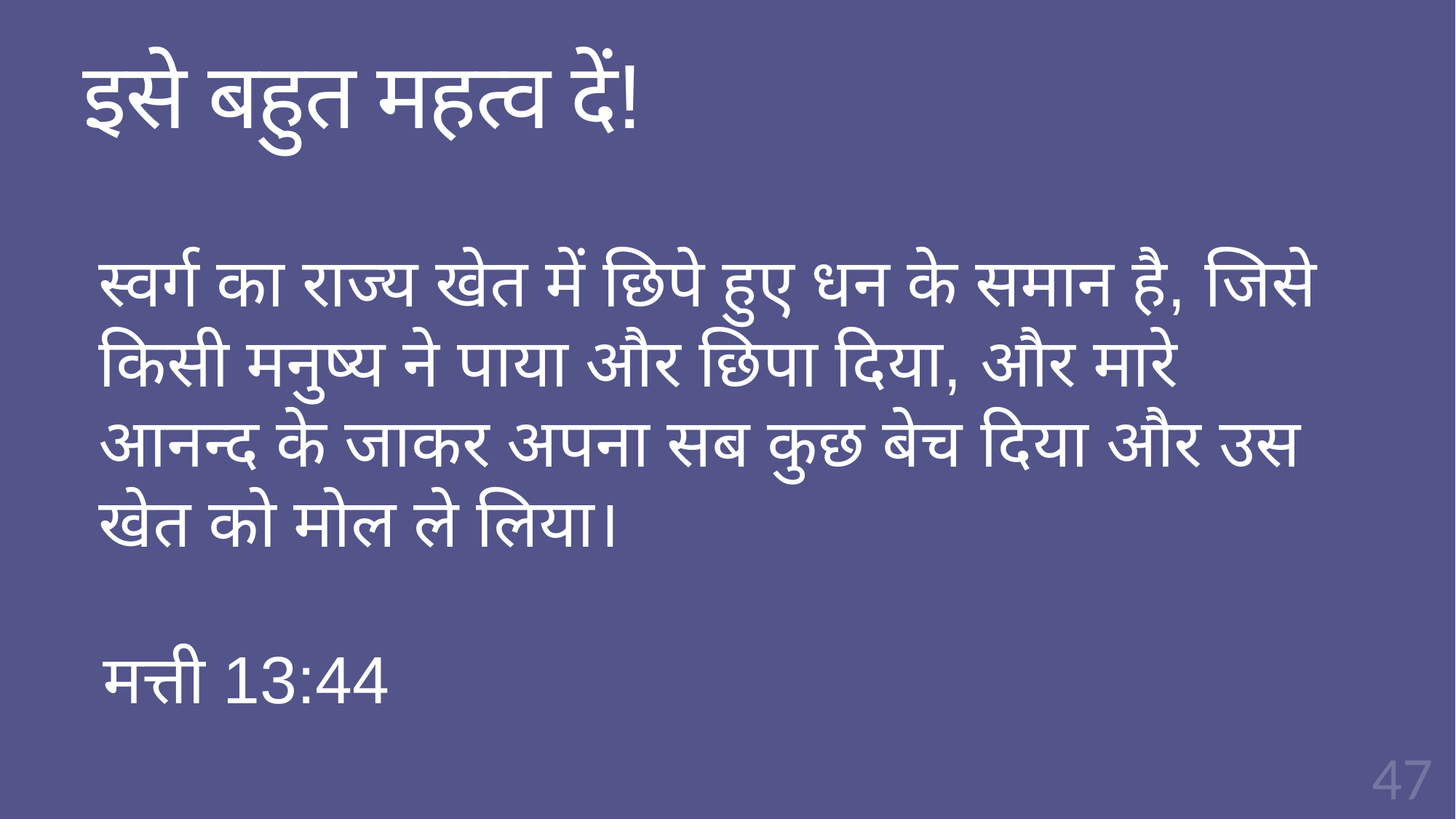

# इसे बहुत महत्व दें!
स्वर्ग का राज्य खेत में छिपे हुए धन के समान है, जिसे किसी मनुष्य ने पाया और छिपा दिया, और मारे आनन्द के जाकर अपना सब कुछ बेच दिया और उस खेत को मोल ले लिया।
मत्ती 13:44
47